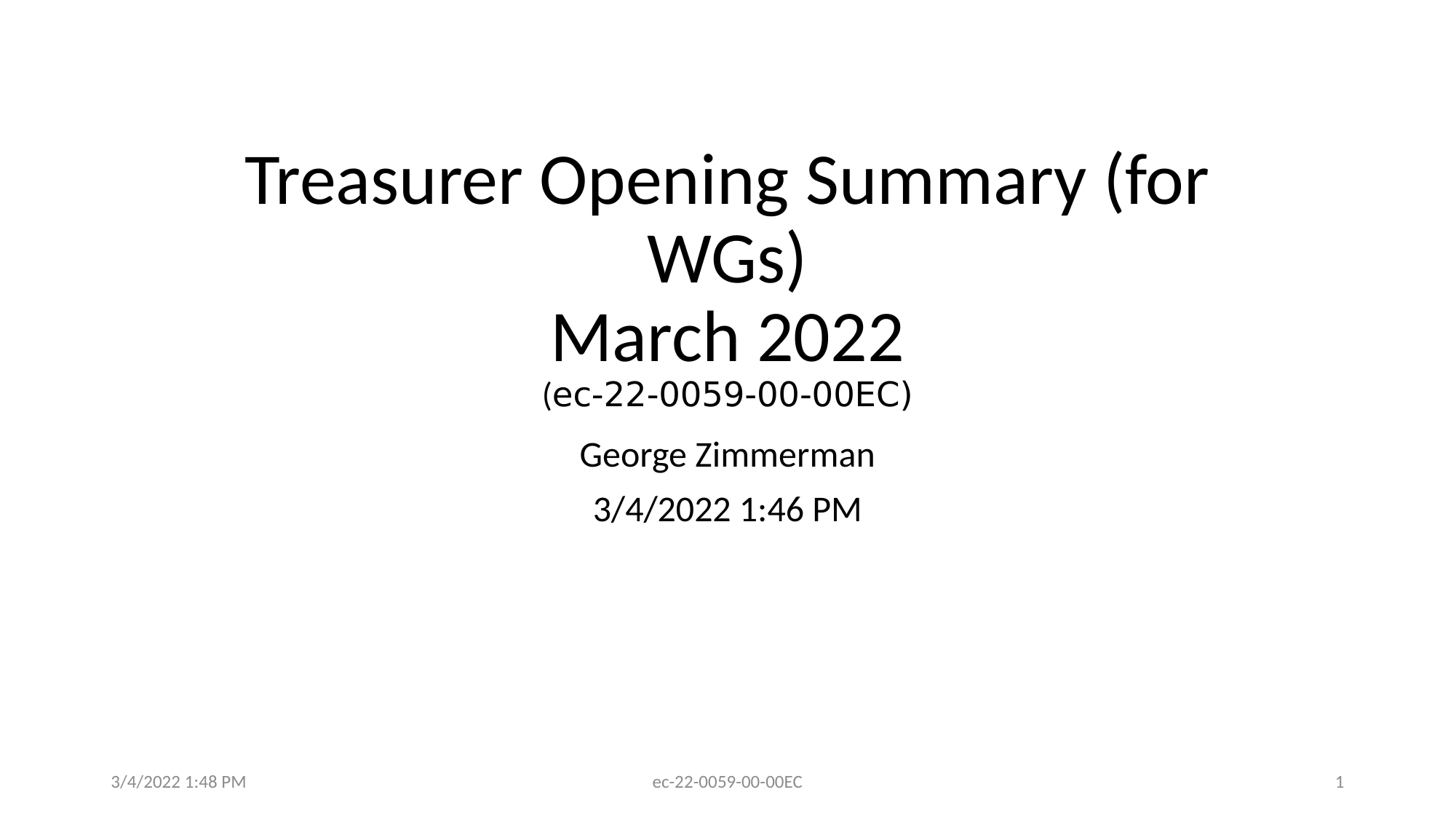

# Treasurer Opening Summary (for WGs) March 2022 (ec-22-0059-00-00EC)
George Zimmerman
3/4/2022 1:46 PM
3/4/2022 1:48 PM
ec-22-0059-00-00EC
1